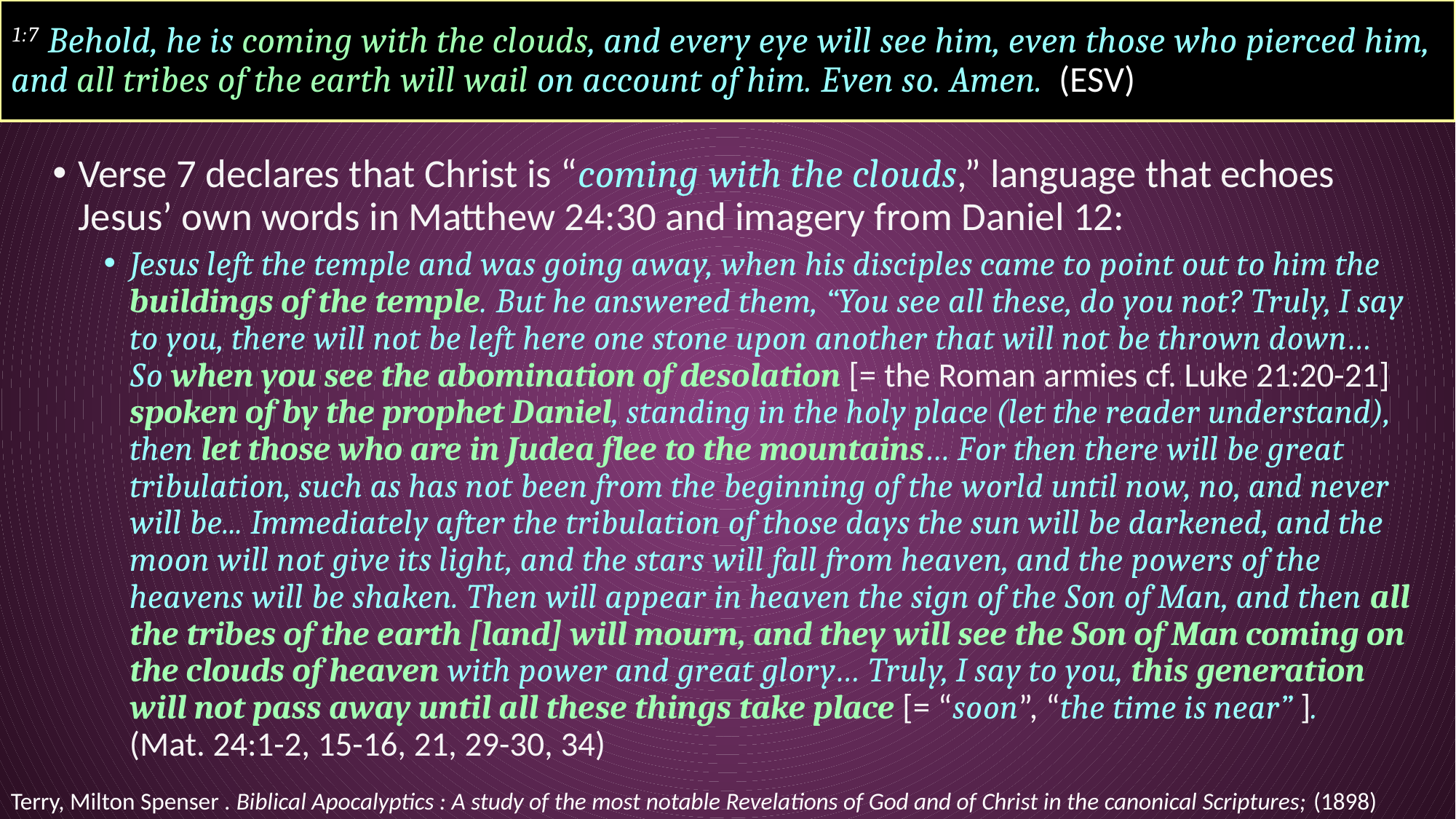

# 1:7 Behold, he is coming with the clouds, and every eye will see him, even those who pierced him, and all tribes of the earth will wail on account of him. Even so. Amen.  (ESV)
Verse 7 declares that Christ is “coming with the clouds,” language that echoes Jesus’ own words in Matthew 24:30 and imagery from Daniel 12:
Jesus left the temple and was going away, when his disciples came to point out to him the buildings of the temple. But he answered them, “You see all these, do you not? Truly, I say to you, there will not be left here one stone upon another that will not be thrown down… So when you see the abomination of desolation [= the Roman armies cf. Luke 21:20-21] spoken of by the prophet Daniel, standing in the holy place (let the reader understand), then let those who are in Judea flee to the mountains… For then there will be great tribulation, such as has not been from the beginning of the world until now, no, and never will be... Immediately after the tribulation of those days the sun will be darkened, and the moon will not give its light, and the stars will fall from heaven, and the powers of the heavens will be shaken. Then will appear in heaven the sign of the Son of Man, and then all the tribes of the earth [land] will mourn, and they will see the Son of Man coming on the clouds of heaven with power and great glory… Truly, I say to you, this generation will not pass away until all these things take place [= “soon”, “the time is near” ]. (Mat. 24:1-2, 15-16, 21, 29-30, 34)
Terry, Milton Spenser . Biblical Apocalyptics : A study of the most notable Revelations of God and of Christ in the canonical Scriptures; (1898)